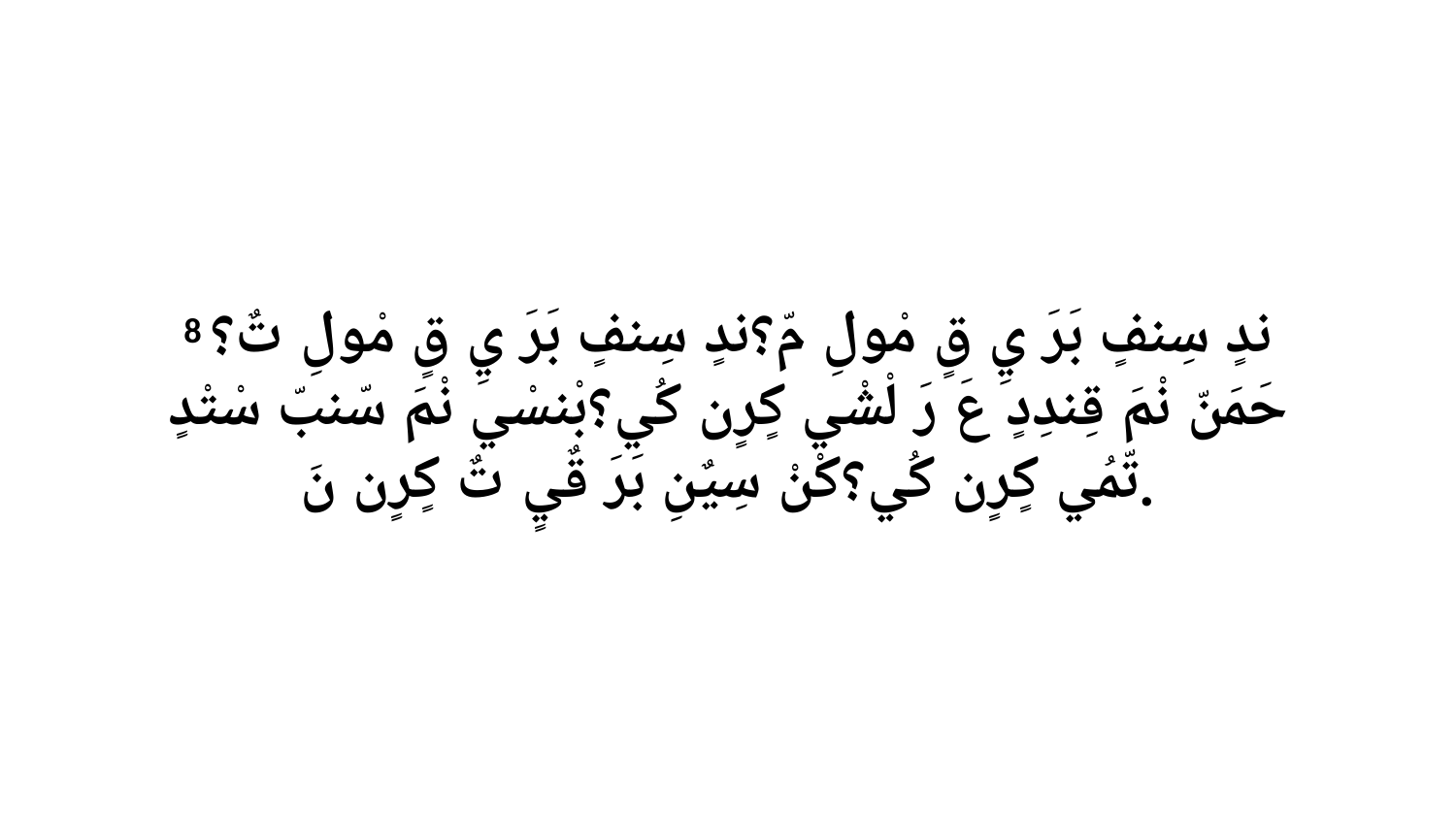

8 ندٍ سِنفٍ بَرَ يِ قٍ مْولِ مّ؟ندٍ سِنفٍ بَرَ يِ قٍ مْولِ تٌ؟حَمَنّ نْمَ قِندِدٍ عَ رَ لْشْي كٍرٍن كُي؟بْنسْي نْمَ سّنبّ سْتْدٍ تّمُي كٍرٍن كُي؟كْنْ سِيٌنِ بَرَ قٌيٍ تٌ كٍرٍن نَ.